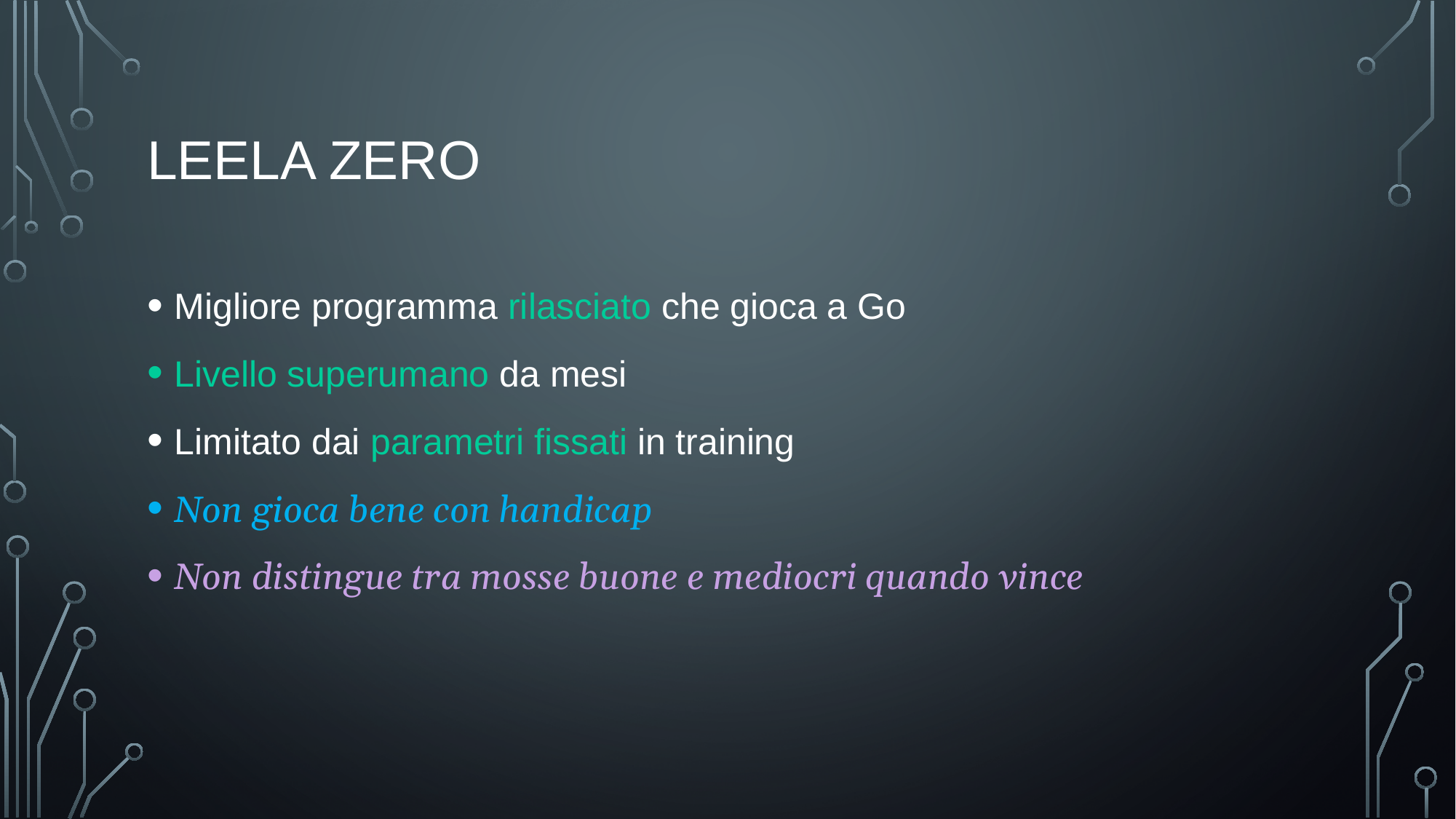

# Leela Zero
Migliore programma rilasciato che gioca a Go
Livello superumano da mesi
Limitato dai parametri fissati in training
Non gioca bene con handicap
Non distingue tra mosse buone e mediocri quando vince